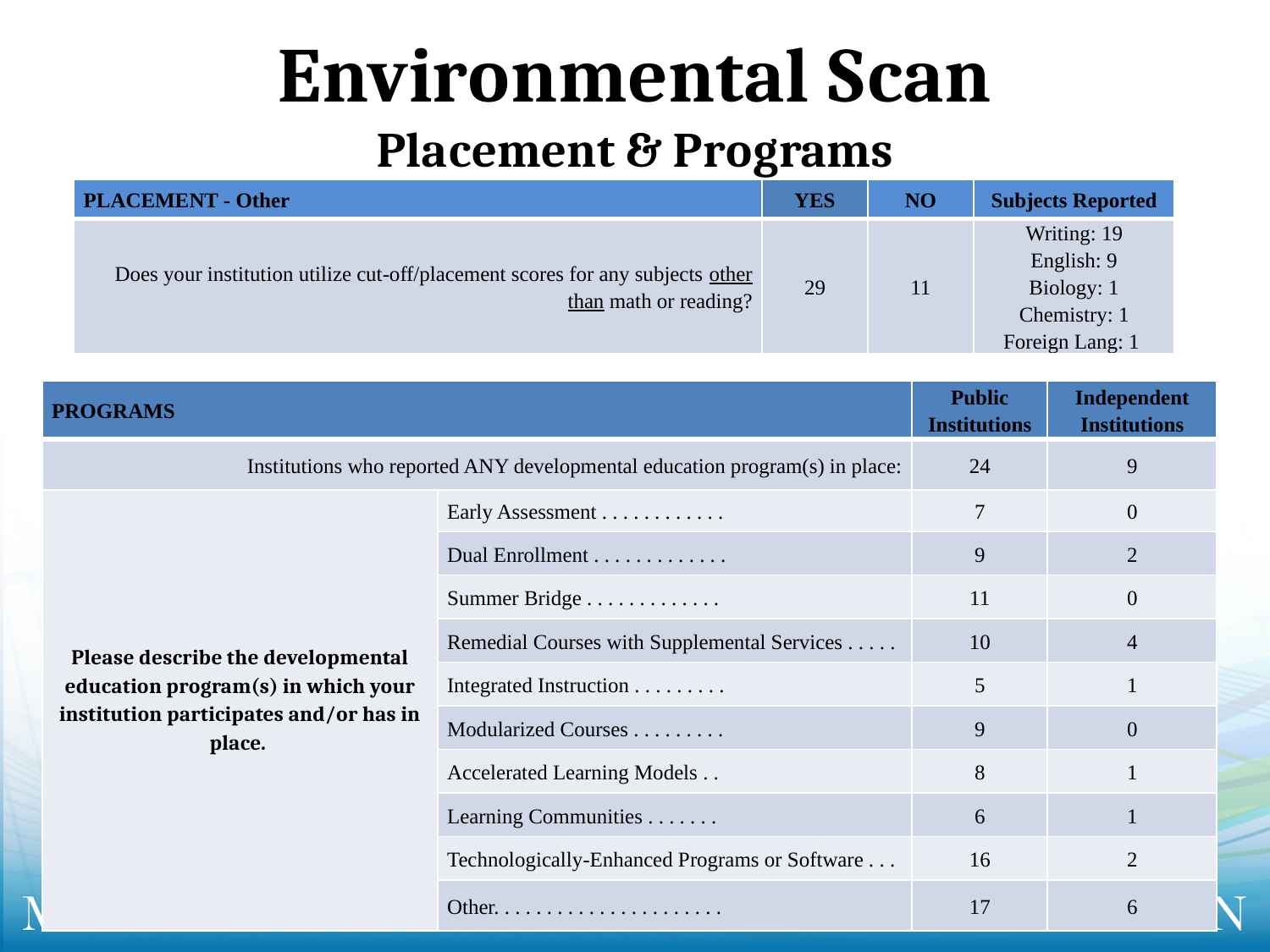

# Environmental Scan Placement & Programs
| PLACEMENT - Other | YES | NO | Subjects Reported |
| --- | --- | --- | --- |
| Does your institution utilize cut-off/placement scores for any subjects other than math or reading? | 29 | 11 | Writing: 19 English: 9 Biology: 1 Chemistry: 1 Foreign Lang: 1 |
| PROGRAMS |  | Public Institutions | Independent Institutions |
| --- | --- | --- | --- |
| Institutions who reported ANY developmental education program(s) in place: |  | 24 | 9 |
| Please describe the developmental education program(s) in which your institution participates and/or has in place. | Early Assessment . . . . . . . . . . . . | 7 | 0 |
|  | Dual Enrollment . . . . . . . . . . . . . | 9 | 2 |
|  | Summer Bridge . . . . . . . . . . . . . | 11 | 0 |
|  | Remedial Courses with Supplemental Services . . . . . | 10 | 4 |
|  | Integrated Instruction . . . . . . . . . | 5 | 1 |
|  | Modularized Courses . . . . . . . . . | 9 | 0 |
|  | Accelerated Learning Models . . | 8 | 1 |
|  | Learning Communities . . . . . . . | 6 | 1 |
|  | Technologically-Enhanced Programs or Software . . . | 16 | 2 |
|  | Other. . . . . . . . . . . . . . . . . . . . . . | 17 | 6 |